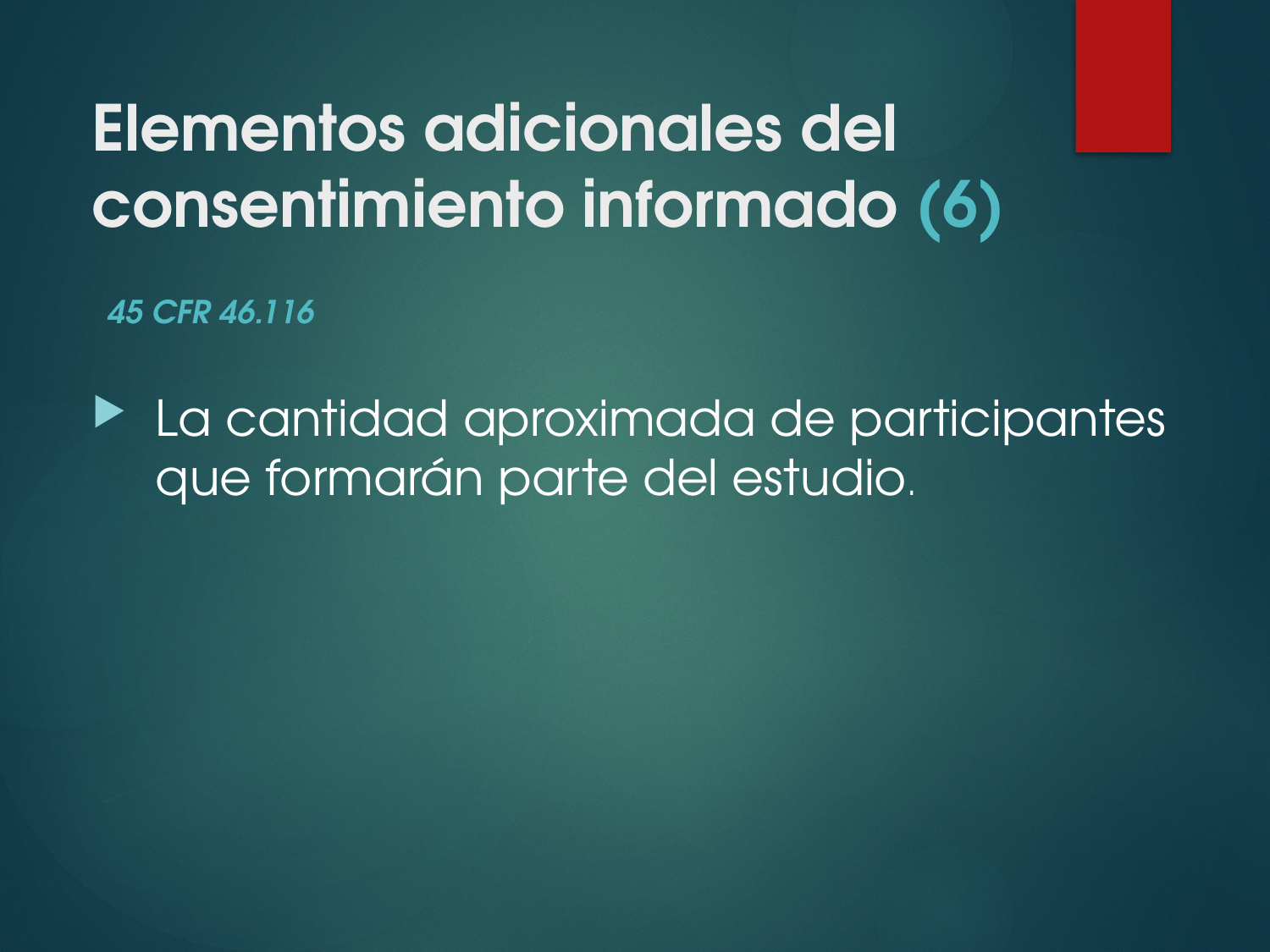

# Elementos adicionales del consentimiento informado (6)
45 CFR 46.116
La cantidad aproximada de participantes que formarán parte del estudio.